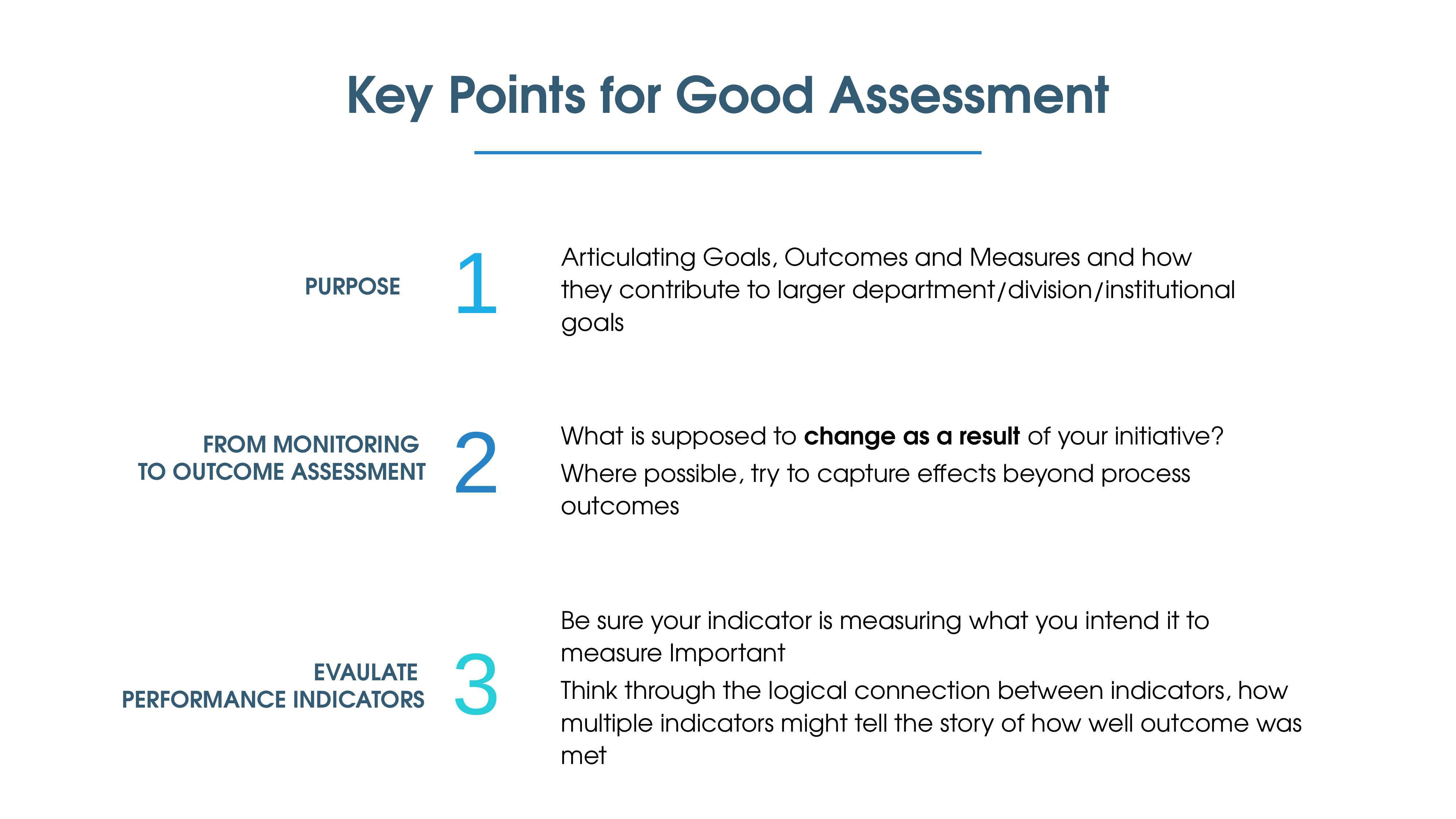

Key Points for Good Assessment
1
Articulating Goals, Outcomes and Measures and how they contribute to larger department/division/institutional goals
PURPOSE
2
What is supposed to change as a result of your initiative?
Where possible, try to capture effects beyond process outcomes

FROM MONITORING
TO OUTCOME ASSESSMENT
Be sure your indicator is measuring what you intend it to measure Important
Think through the logical connection between indicators, how multiple indicators might tell the story of how well outcome was met
3
EVAULATE
PERFORMANCE INDICATORS